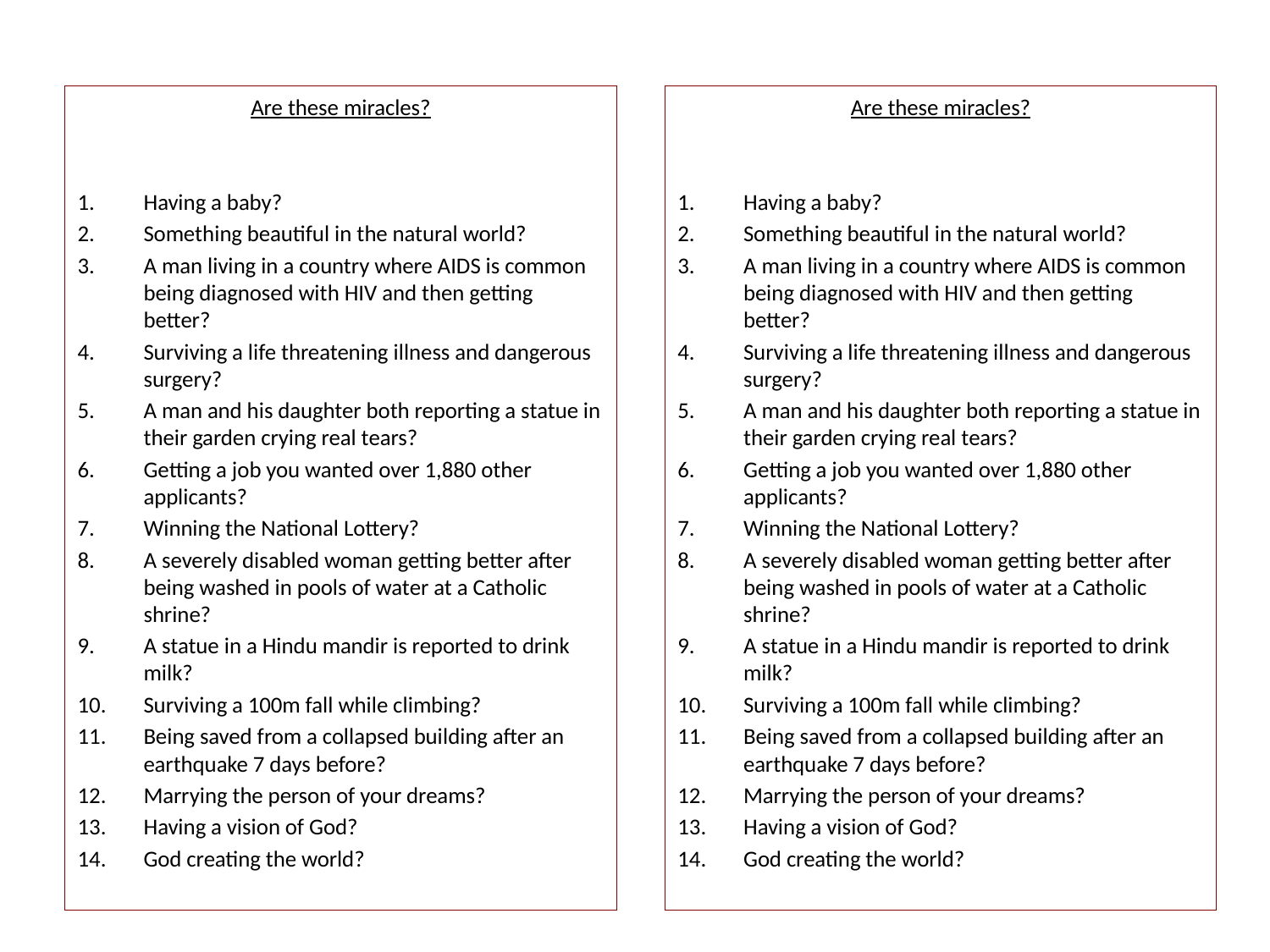

Are these miracles?

Having a baby?
Something beautiful in the natural world?
A man living in a country where AIDS is common being diagnosed with HIV and then getting better?
Surviving a life threatening illness and dangerous surgery?
A man and his daughter both reporting a statue in their garden crying real tears?
Getting a job you wanted over 1,880 other applicants?
Winning the National Lottery?
A severely disabled woman getting better after being washed in pools of water at a Catholic shrine?
A statue in a Hindu mandir is reported to drink milk?
Surviving a 100m fall while climbing?
Being saved from a collapsed building after an earthquake 7 days before?
Marrying the person of your dreams?
Having a vision of God?
God creating the world?

Are these miracles?

Having a baby?
Something beautiful in the natural world?
A man living in a country where AIDS is common being diagnosed with HIV and then getting better?
Surviving a life threatening illness and dangerous surgery?
A man and his daughter both reporting a statue in their garden crying real tears?
Getting a job you wanted over 1,880 other applicants?
Winning the National Lottery?
A severely disabled woman getting better after being washed in pools of water at a Catholic shrine?
A statue in a Hindu mandir is reported to drink milk?
Surviving a 100m fall while climbing?
Being saved from a collapsed building after an earthquake 7 days before?
Marrying the person of your dreams?
Having a vision of God?
God creating the world?